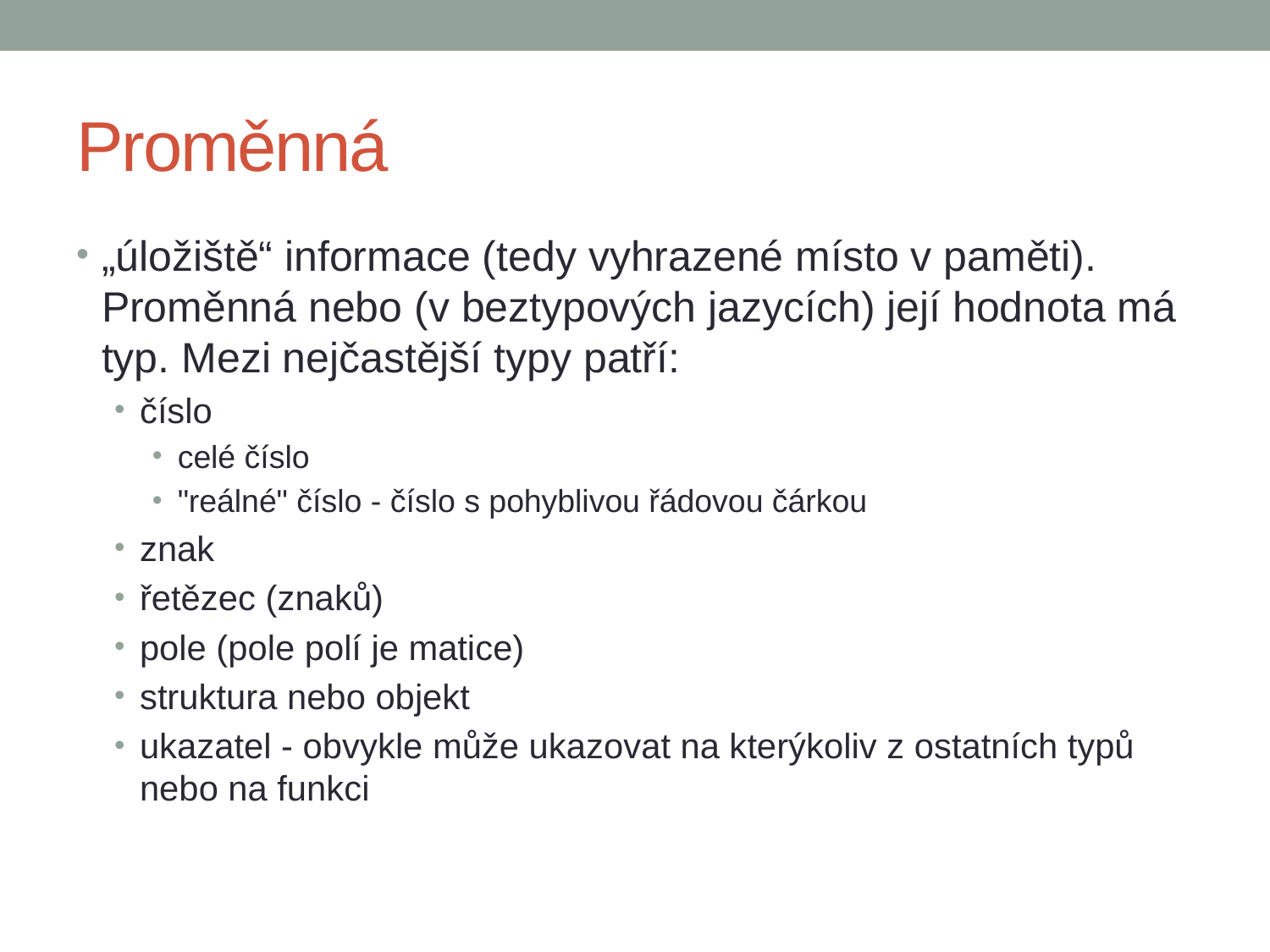

# Proměnná
„úložiště“ informace (tedy vyhrazené místo v paměti). Proměnná nebo (v beztypových jazycích) její hodnota má typ. Mezi nejčastější typy patří:
číslo
celé číslo
"reálné" číslo - číslo s pohyblivou řádovou čárkou
znak
řetězec (znaků)
pole (pole polí je matice)
struktura nebo objekt
ukazatel - obvykle může ukazovat na kterýkoliv z ostatních typů nebo na funkci